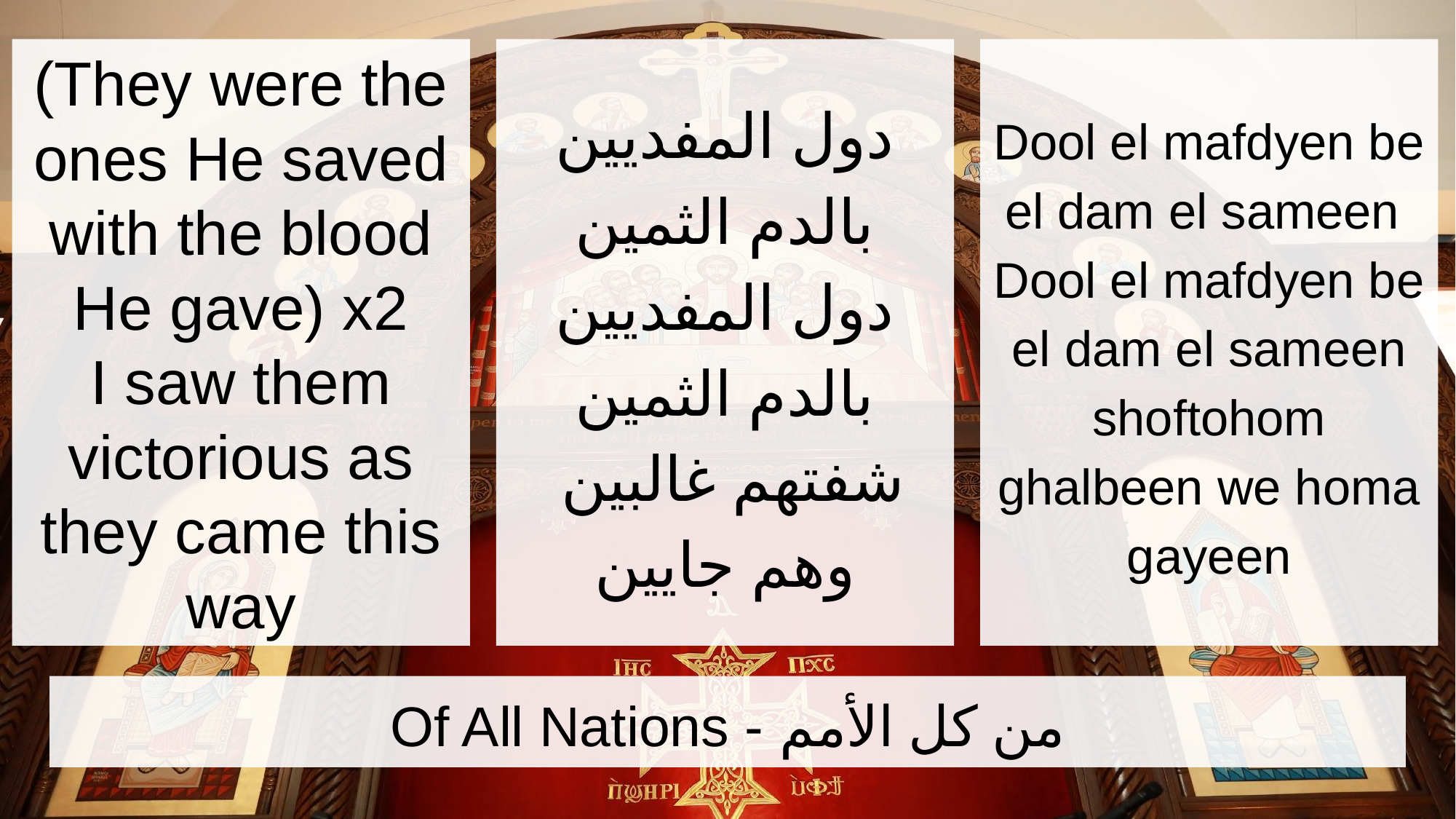

(They were the ones He saved with the blood He gave) x2
I saw them victorious as they came this way
دول المفديين بالدم الثمين
دول المفديين بالدم الثمين
 شفتهم غالبين وهم جايين
Dool el mafdyen be el dam el sameen
Dool el mafdyen be el dam el sameen shoftohom ghalbeen we homa gayeen
# Of All Nations - من كل الأمم